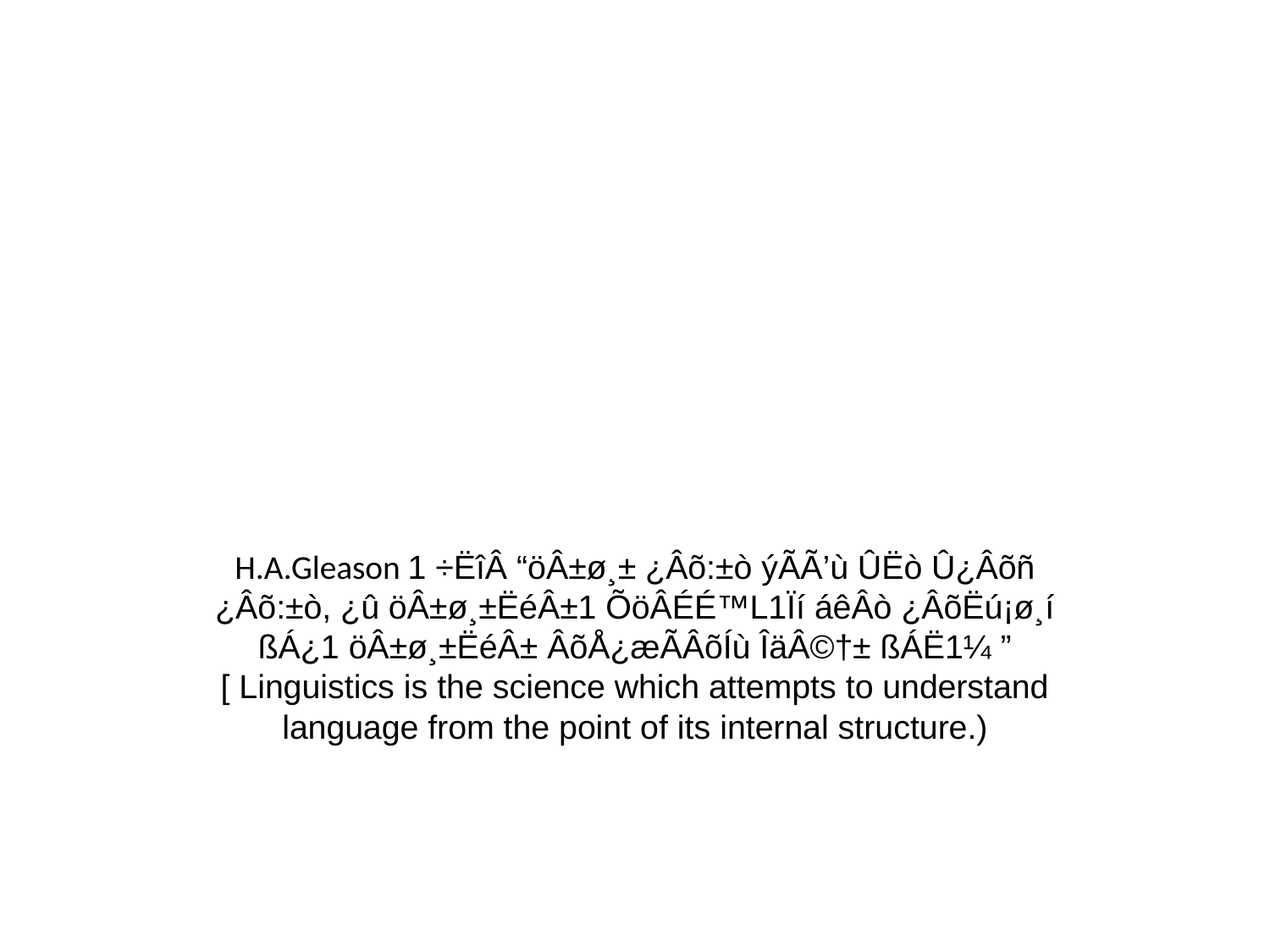

#
H.A.Gleason 1 ÷ËîÂ “öÂ±ø¸± ¿Âõ:±ò ýÃÃ’ù ÛËò Û¿Âõñ ¿Âõ:±ò, ¿û öÂ±ø¸±ËéÂ±1 ÕöÂÉÉ™L1Ïí áêÂò ¿ÂõËú¡ø¸í ßÁ¿1 öÂ±ø¸±ËéÂ± ÂõÅ¿æÃÂõÍù ÎäÂ©†± ßÁË1¼ ” [ Linguistics is the science which attempts to understand language from the point of its internal structure.)